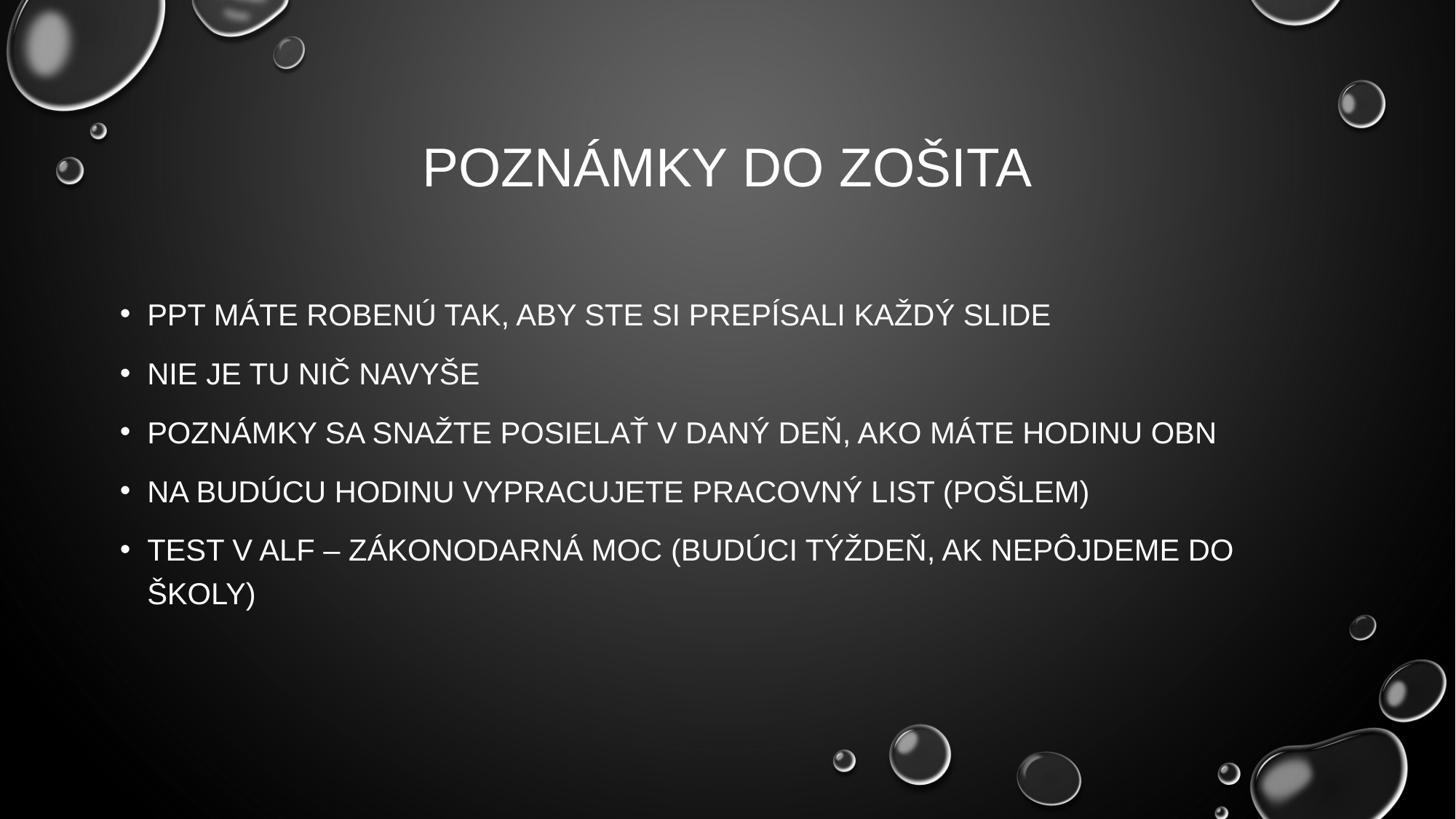

# Poznámky do zošita
Ppt máte robenú tak, aby ste si prepísali každý slide
Nie je tu nič navyše
Poznámky sa snažte posielať v daný deň, ako máte hodinu OBN
Na budúcu hodinu vypracujete pracovný list (pošlem)
Test v alf – zákonodarná moc (budúci týždeň, ak nepôjdeme do školy)